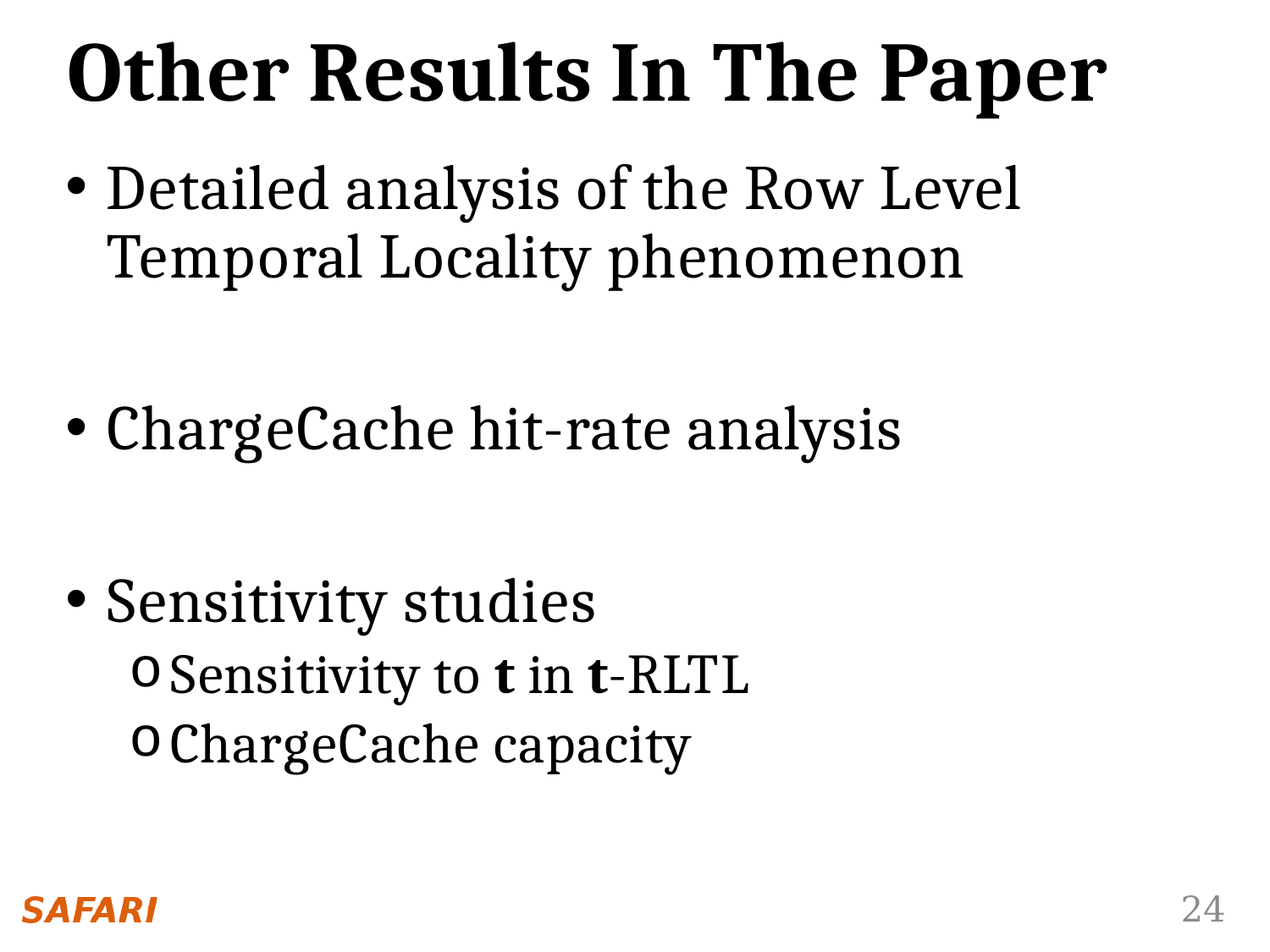

# Other Results In The Paper
Detailed analysis of the Row Level Temporal Locality phenomenon

ChargeCache hit-rate analysis

Sensitivity studies
Sensitivity to t in t-RLTL
ChargeCache capacity